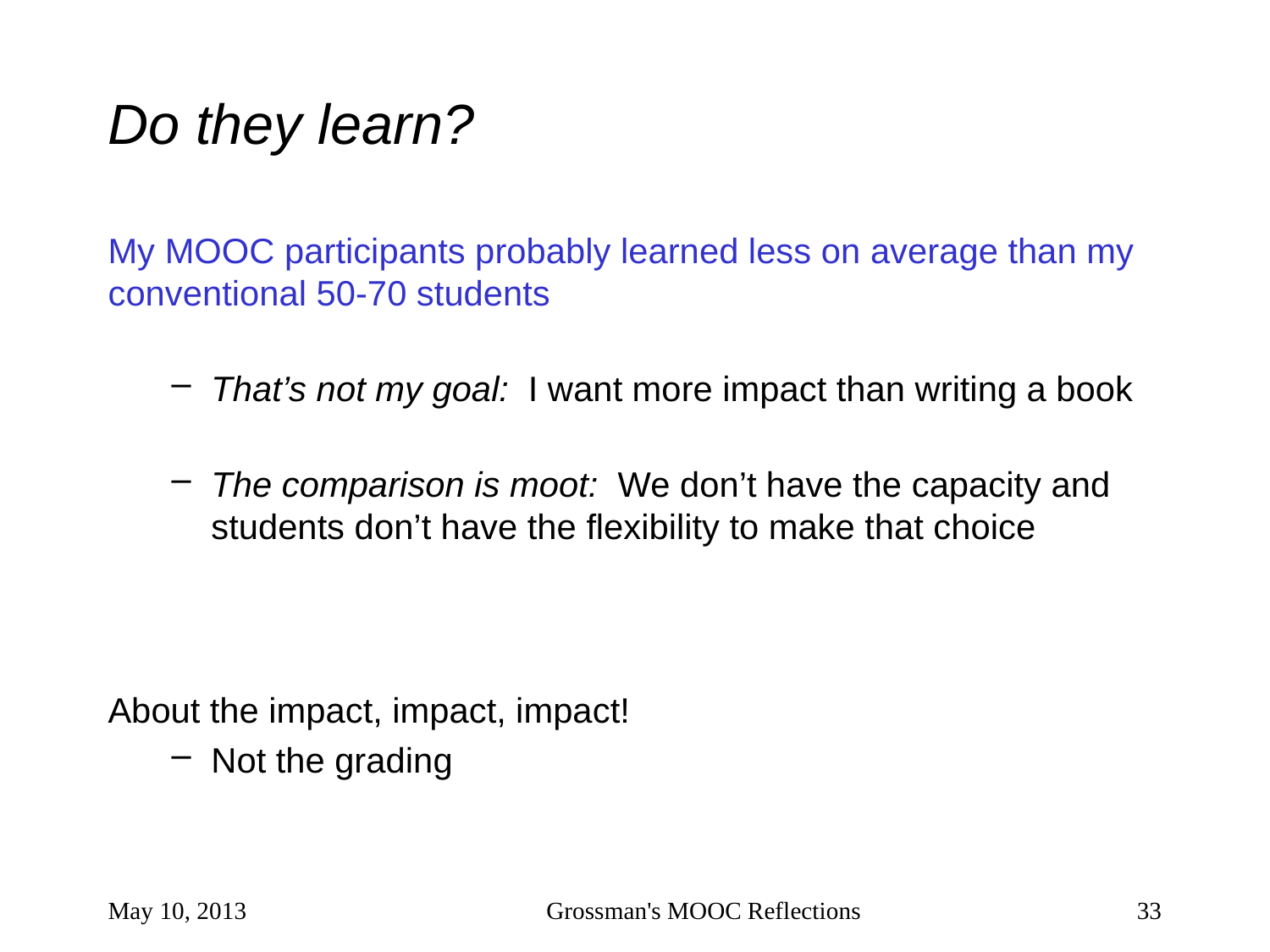

# Do they learn?
My MOOC participants probably learned less on average than my conventional 50-70 students

That’s not my goal:  I want more impact than writing a book

The comparison is moot:  We don’t have the capacity and students don’t have the flexibility to make that choice

About the impact, impact, impact!
Not the grading

May 10, 2013
Grossman's MOOC Reflections
33